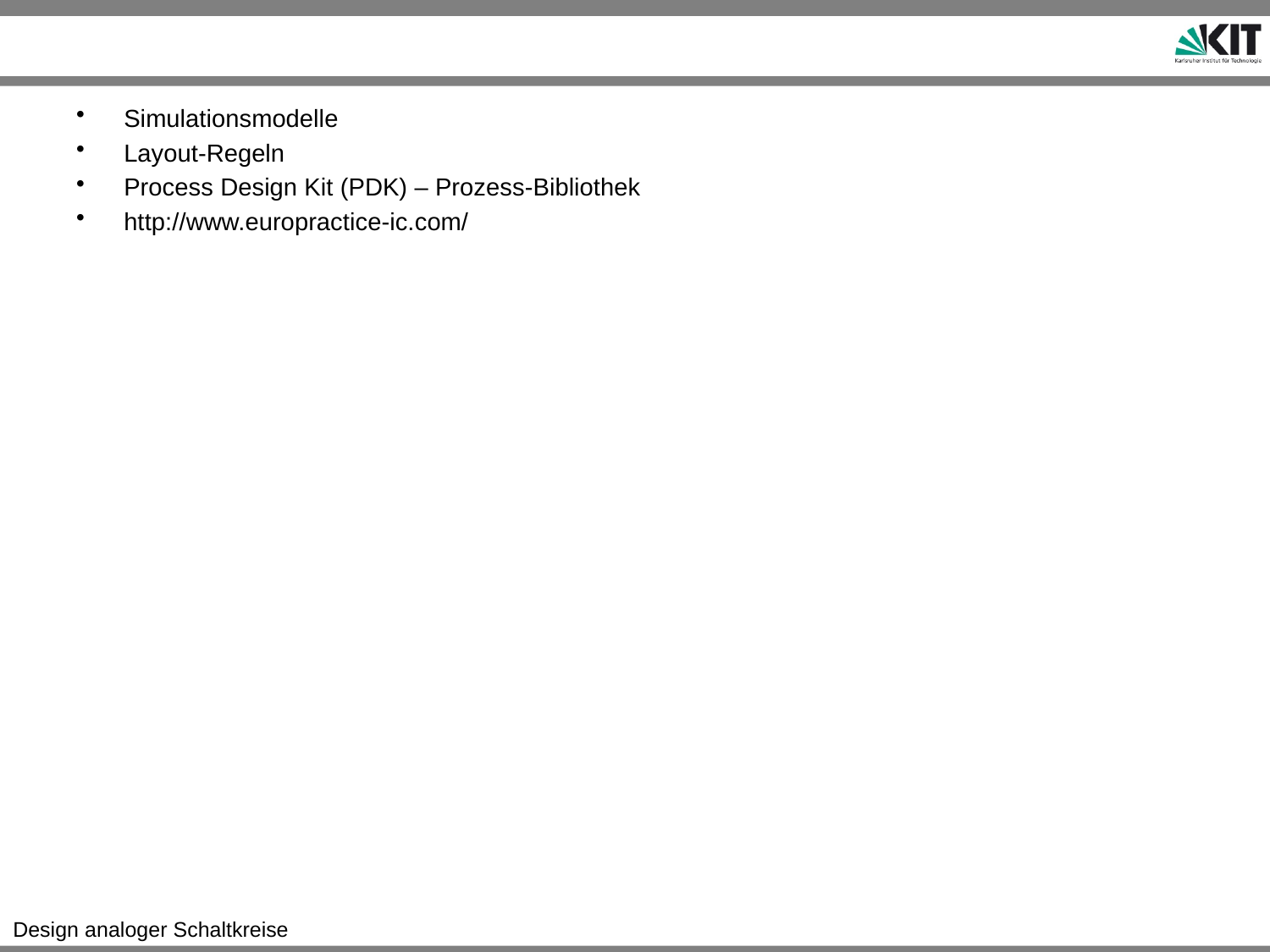

#
Simulationsmodelle
Layout-Regeln
Process Design Kit (PDK) – Prozess-Bibliothek
http://www.europractice-ic.com/